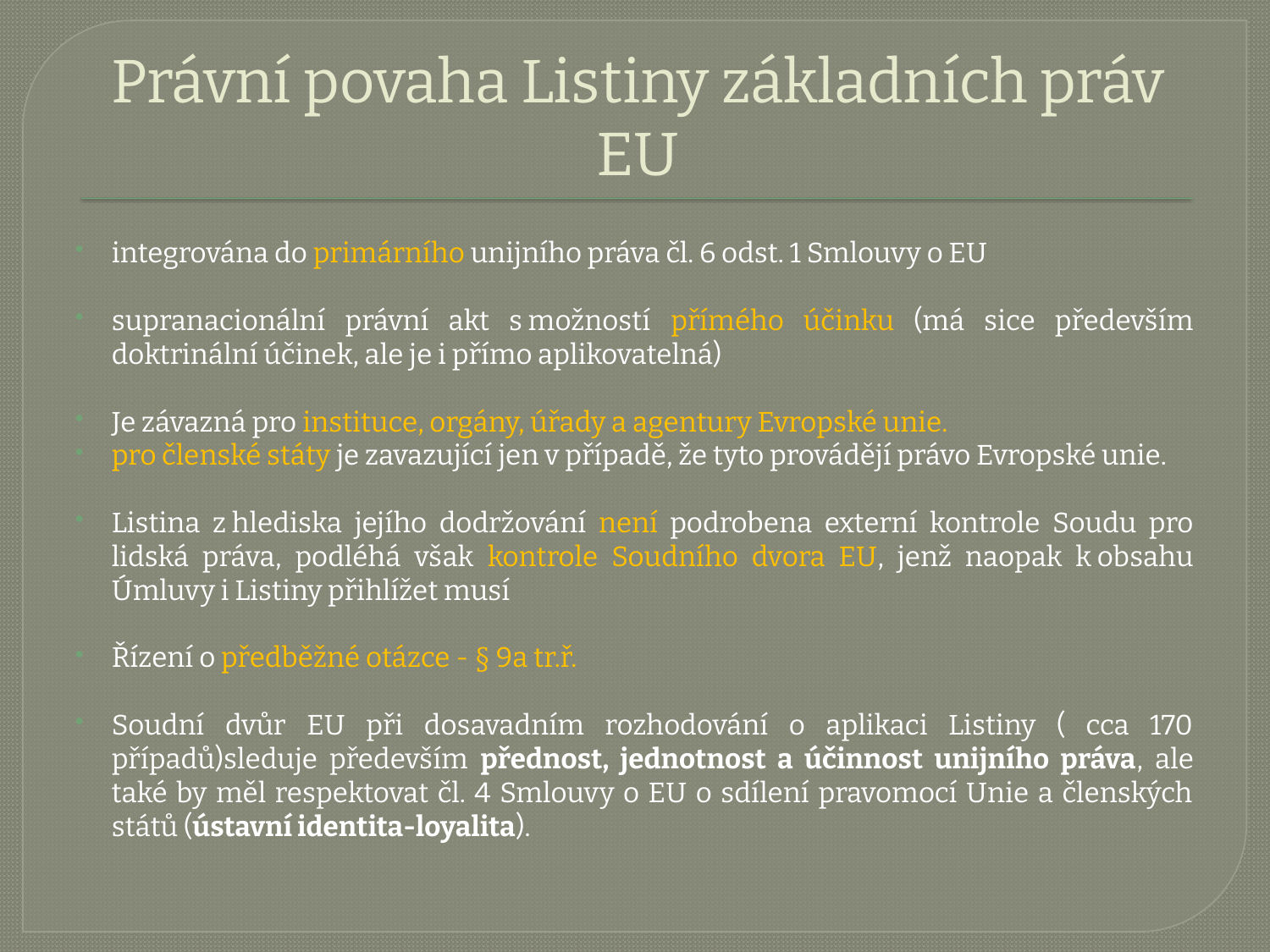

# Právní povaha Listiny základních práv EU
integrována do primárního unijního práva čl. 6 odst. 1 Smlouvy o EU

supranacionální právní akt s možností přímého účinku (má sice především doktrinální účinek, ale je i přímo aplikovatelná)

Je závazná pro instituce, orgány, úřady a agentury Evropské unie.
pro členské státy je zavazující jen v případě, že tyto provádějí právo Evropské unie.

Listina z hlediska jejího dodržování není podrobena externí kontrole Soudu pro lidská práva, podléhá však kontrole Soudního dvora EU, jenž naopak k obsahu Úmluvy i Listiny přihlížet musí

Řízení o předběžné otázce - § 9a tr.ř.

Soudní dvůr EU při dosavadním rozhodování o aplikaci Listiny ( cca 170 případů)sleduje především přednost, jednotnost a účinnost unijního práva, ale také by měl respektovat čl. 4 Smlouvy o EU o sdílení pravomocí Unie a členských států (ústavní identita-loyalita).